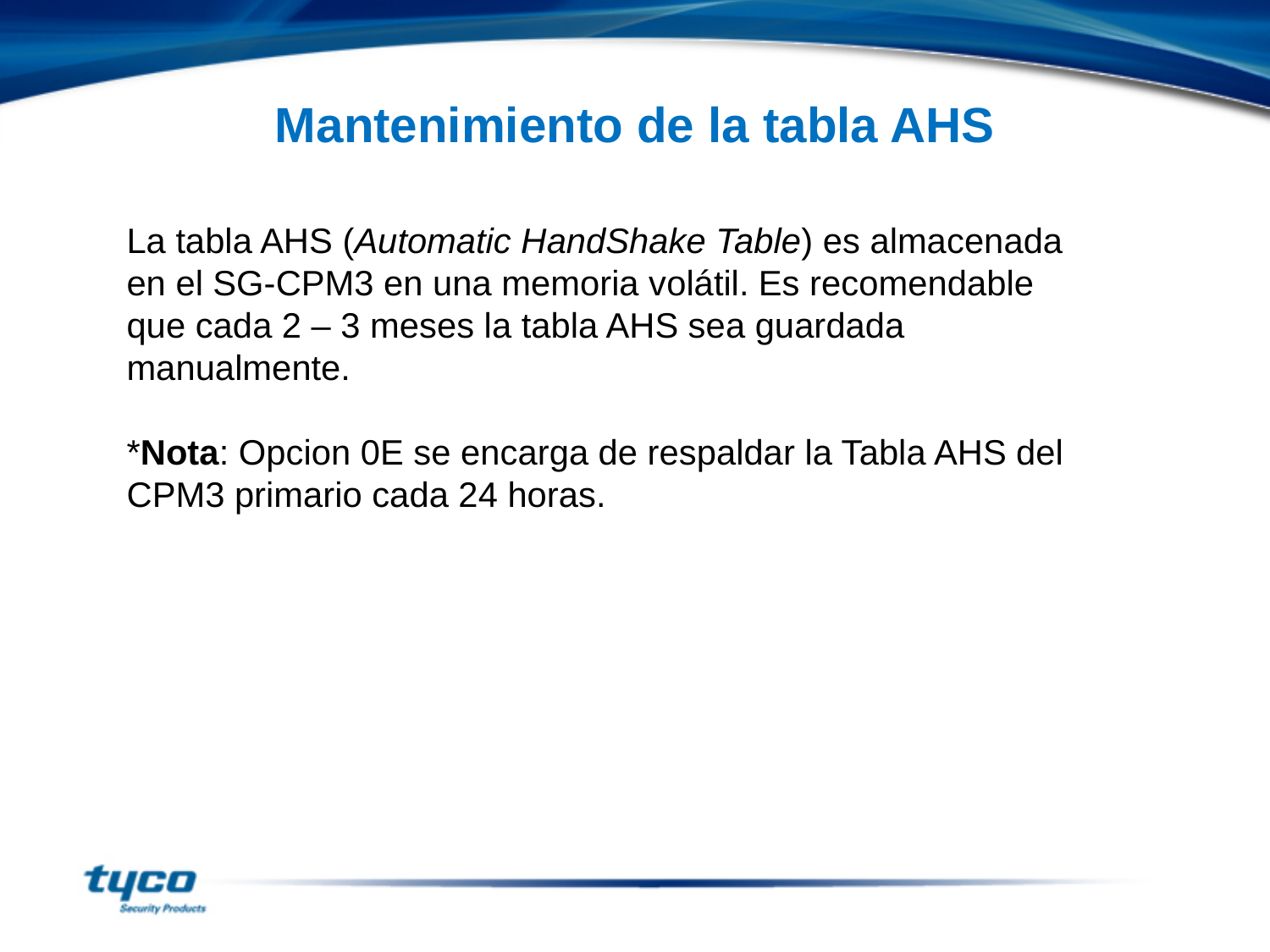

Mantenimiento de la tabla AHS
La tabla AHS (Automatic HandShake Table) es almacenada en el SG-CPM3 en una memoria volátil. Es recomendable que cada 2 – 3 meses la tabla AHS sea guardada manualmente.

*Nota: Opcion 0E se encarga de respaldar la Tabla AHS del CPM3 primario cada 24 horas.